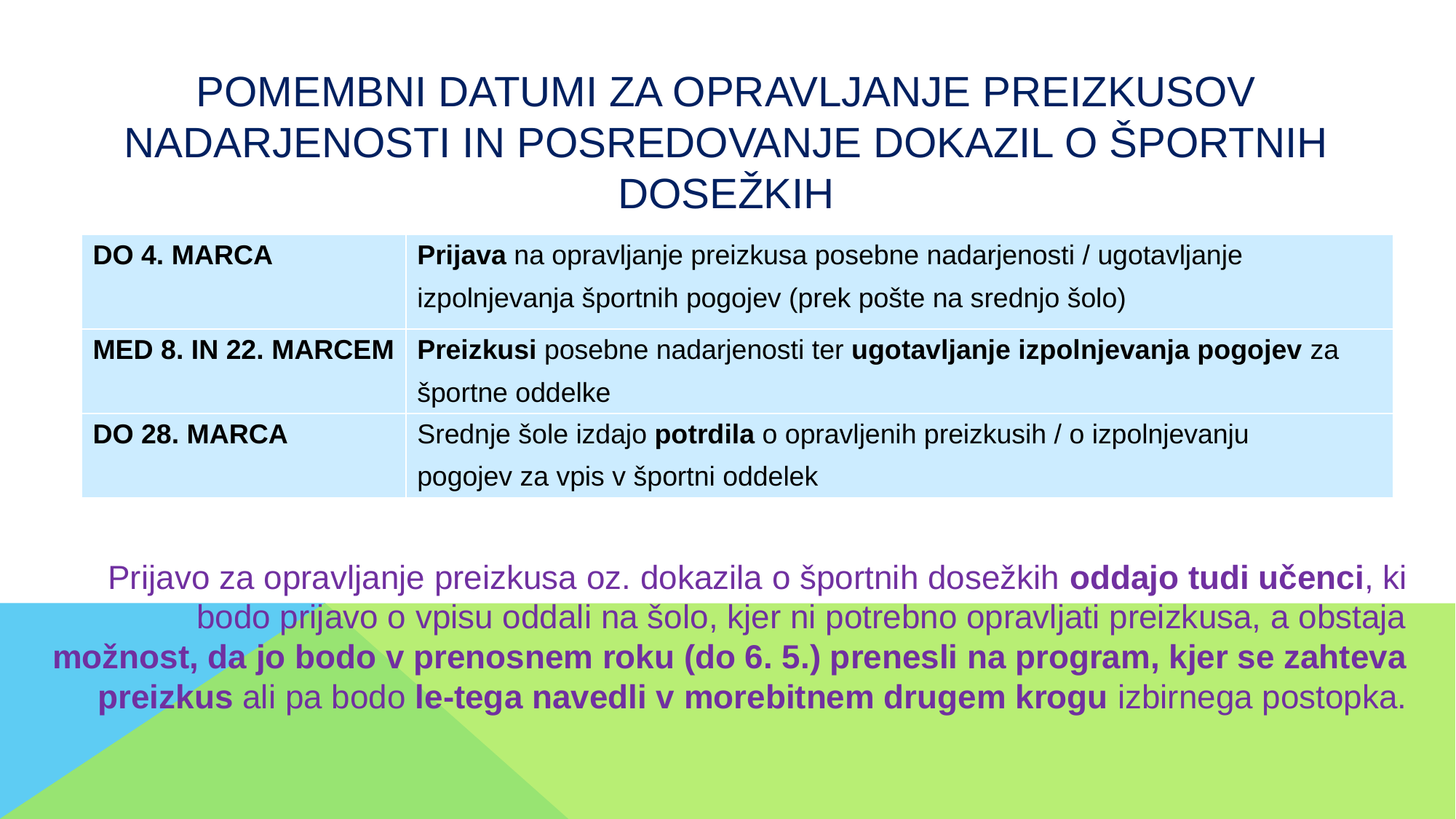

POMEMBNI DATUMI za opravljanje preizkusov nadarjenosti in posredovanje dokazil o športnih dosežkih
| DO 4. MARCA | Prijava na opravljanje preizkusa posebne nadarjenosti / ugotavljanje izpolnjevanja športnih pogojev (prek pošte na srednjo šolo) |
| --- | --- |
| MED 8. IN 22. MARCEM | Preizkusi posebne nadarjenosti ter ugotavljanje izpolnjevanja pogojev za športne oddelke |
| DO 28. MARCA | Srednje šole izdajo potrdila o opravljenih preizkusih / o izpolnjevanju pogojev za vpis v športni oddelek |

Prijavo za opravljanje preizkusa oz. dokazila o športnih dosežkih oddajo tudi učenci, ki bodo prijavo o vpisu oddali na šolo, kjer ni potrebno opravljati preizkusa, a obstaja možnost, da jo bodo v prenosnem roku (do 6. 5.) prenesli na program, kjer se zahteva preizkus ali pa bodo le-tega navedli v morebitnem drugem krogu izbirnega postopka.